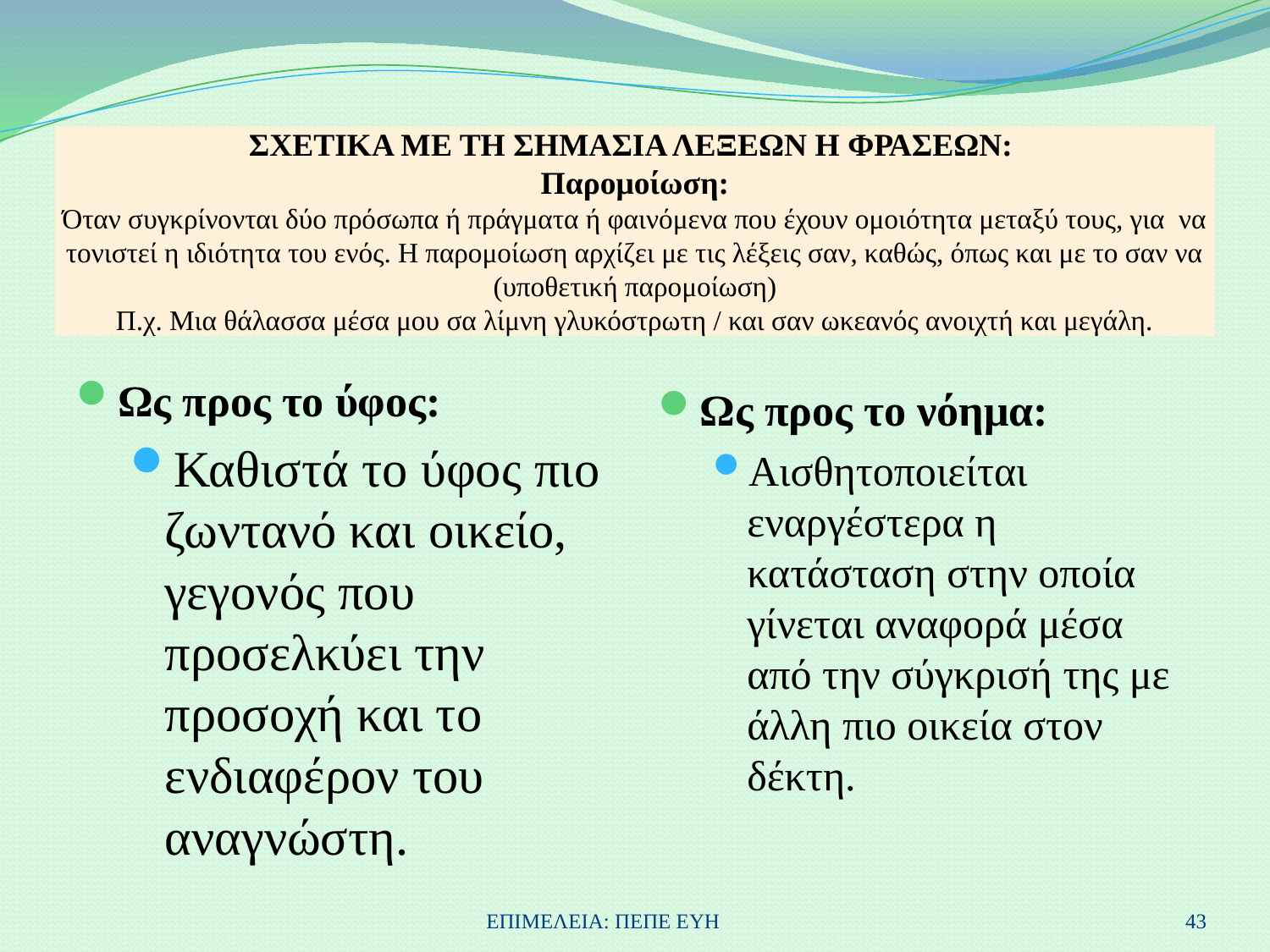

# ΣΧΕΤΙΚΑ ΜΕ ΤΗ ΣΗΜΑΣΙΑ ΛΕΞΕΩΝ Η ΦΡΑΣΕΩΝ: Παρομοίωση: Όταν συγκρίνονται δύο πρόσωπα ή πράγματα ή φαινόμενα που έχουν ομοιότητα μεταξύ τους, για  να τονιστεί η ιδιότητα του ενός. Η παρομοίωση αρχίζει με τις λέξεις σαν, καθώς, όπως και με το σαν να (υποθετική παρομοίωση) Π.χ. Μια θάλασσα μέσα μου σα λίμνη γλυκόστρωτη / και σαν ωκεανός ανοιχτή και μεγάλη.
Ως προς το ύφος:
Καθιστά το ύφος πιο ζωντανό και οικείο, γεγονός που προσελκύει την προσοχή και το ενδιαφέρον του αναγνώστη.
Ως προς το νόημα:
Αισθητοποιείται εναργέστερα η κατάσταση στην οποία γίνεται αναφορά μέσα από την σύγκρισή της με άλλη πιο οικεία στον δέκτη.
ΕΠΙΜΕΛΕΙΑ: ΠΕΠΕ ΕΥΗ
43